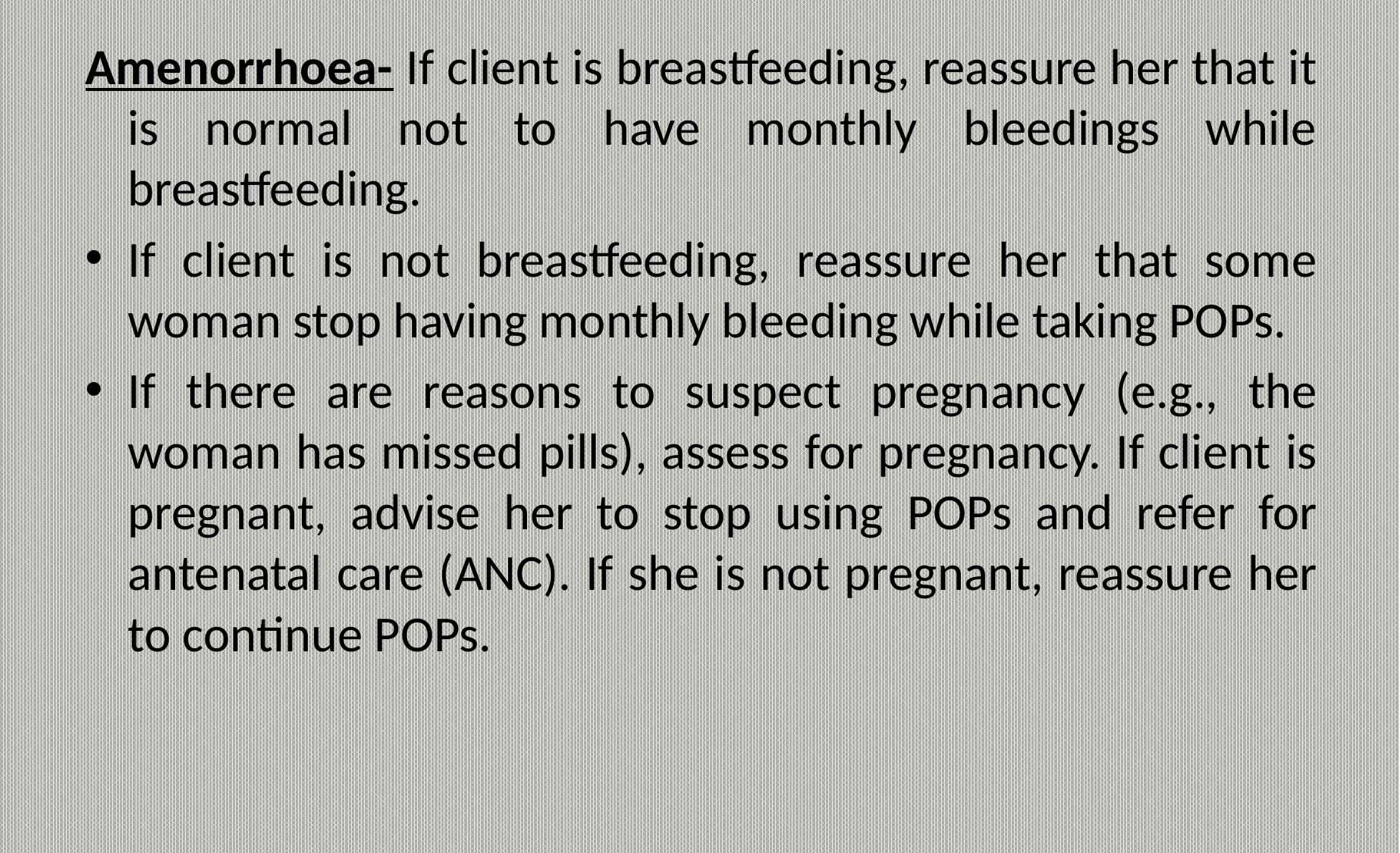

Amenorrhoea- If client is breastfeeding, reassure her that it is normal not to have monthly bleedings while breastfeeding.
If client is not breastfeeding, reassure her that some woman stop having monthly bleeding while taking POPs.
If there are reasons to suspect pregnancy (e.g., the woman has missed pills), assess for pregnancy. If client is pregnant, advise her to stop using POPs and refer for antenatal care (ANC). If she is not pregnant, reassure her to continue POPs.